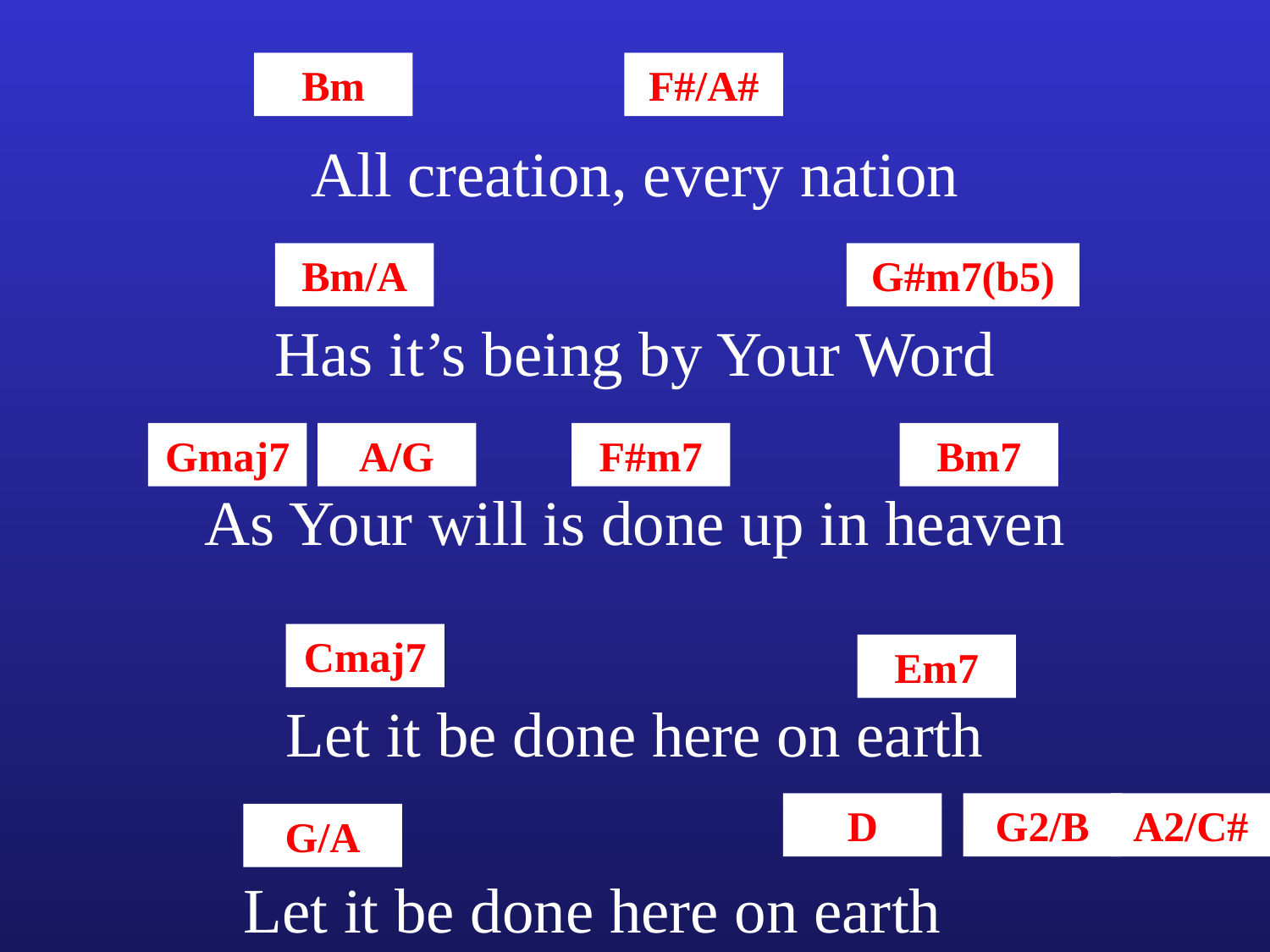

Bm
F#/A#
All creation, every nation
Bm/A
G#m7(b5)
Has it’s being by Your Word
Gmaj7
A/G
F#m7
Bm7
As Your will is done up in heaven
Cmaj7
Em7
Let it be done here on earth
D
G2/B
A2/C#
G/A
Let it be done here on earth